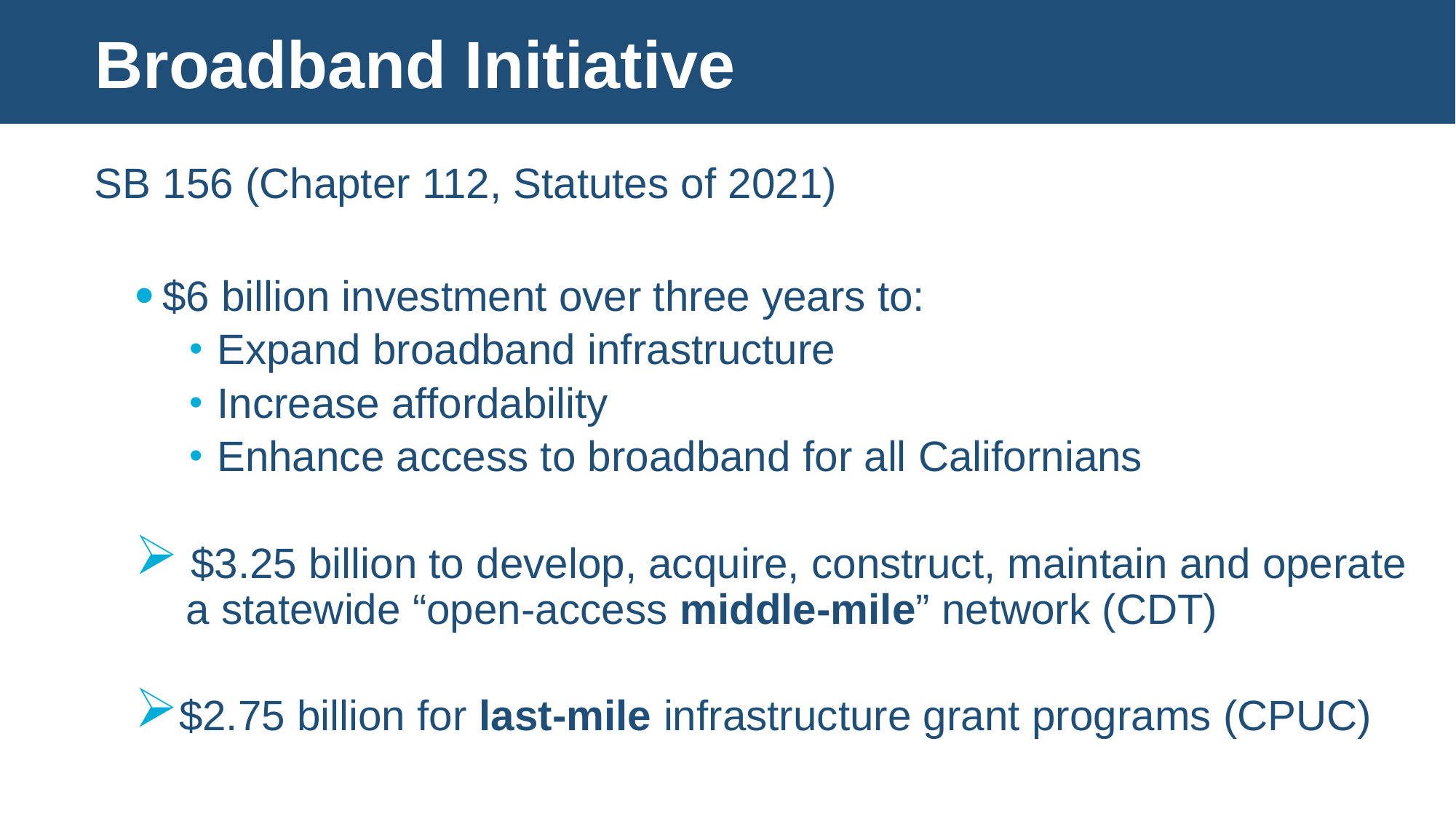

Broadband Initiative

SB 156 (Chapter 112, Statutes of 2021)
$6 billion investment over three years to:
Expand broadband infrastructure
Increase affordability
Enhance access to broadband for all Californians
 $3.25 billion to develop, acquire, construct, maintain and operate
  a statewide “open-access middle-mile” network (CDT)
$2.75 billion for last-mile infrastructure grant programs (CPUC)